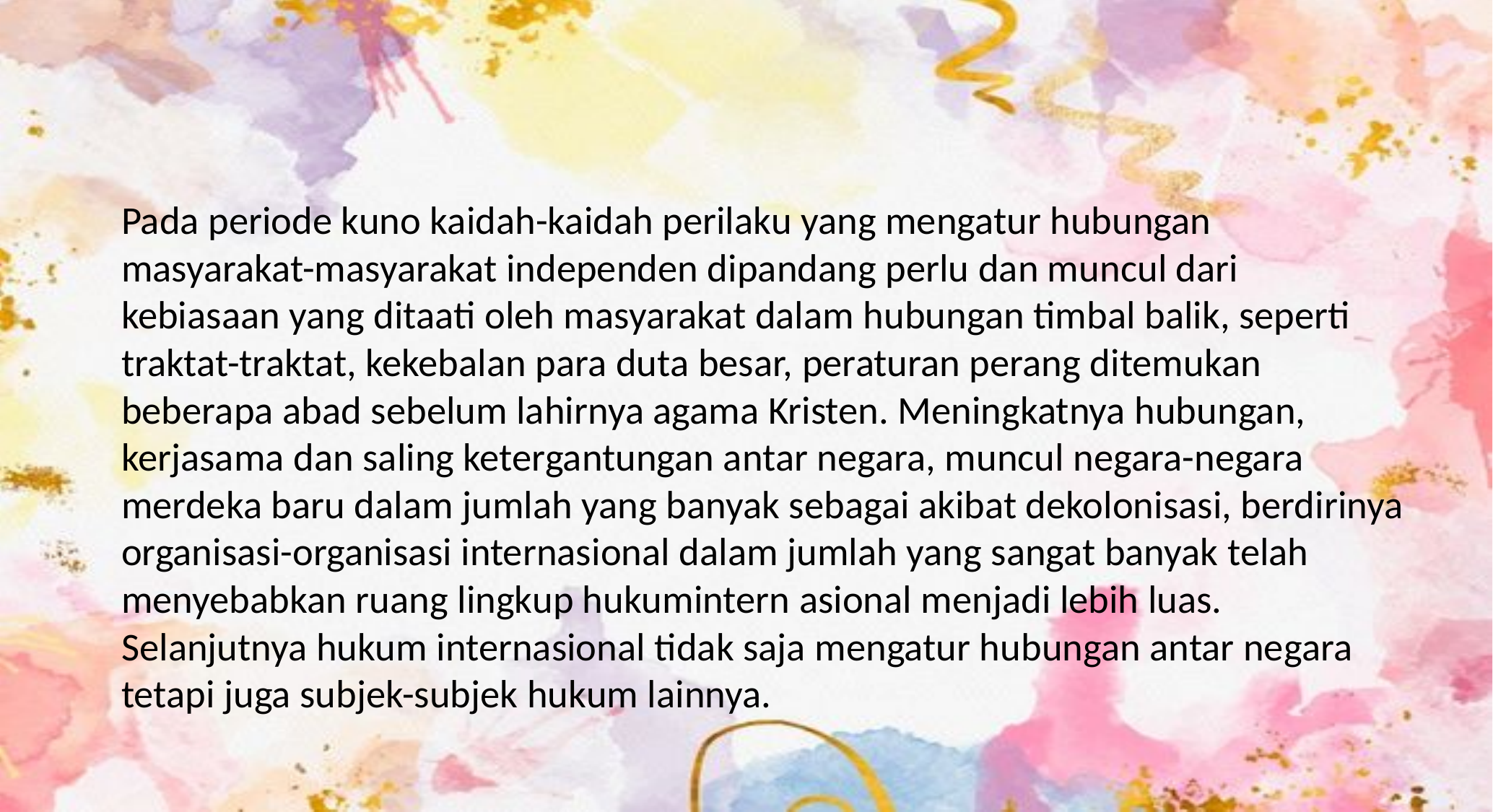

#
	Pada periode kuno kaidah-kaidah perilaku yang mengatur hubungan masyarakat-masyarakat independen dipandang perlu dan muncul dari kebiasaan yang ditaati oleh masyarakat dalam hubungan timbal balik, seperti traktat-traktat, kekebalan para duta besar, peraturan perang ditemukan beberapa abad sebelum lahirnya agama Kristen. Meningkatnya hubungan, kerjasama dan saling ketergantungan antar negara, muncul negara-negara merdeka baru dalam jumlah yang banyak sebagai akibat dekolonisasi, berdirinya organisasi-organisasi internasional dalam jumlah yang sangat banyak telah menyebabkan ruang lingkup hukumintern asional menjadi lebih luas. Selanjutnya hukum internasional tidak saja mengatur hubungan antar negara tetapi juga subjek-subjek hukum lainnya.